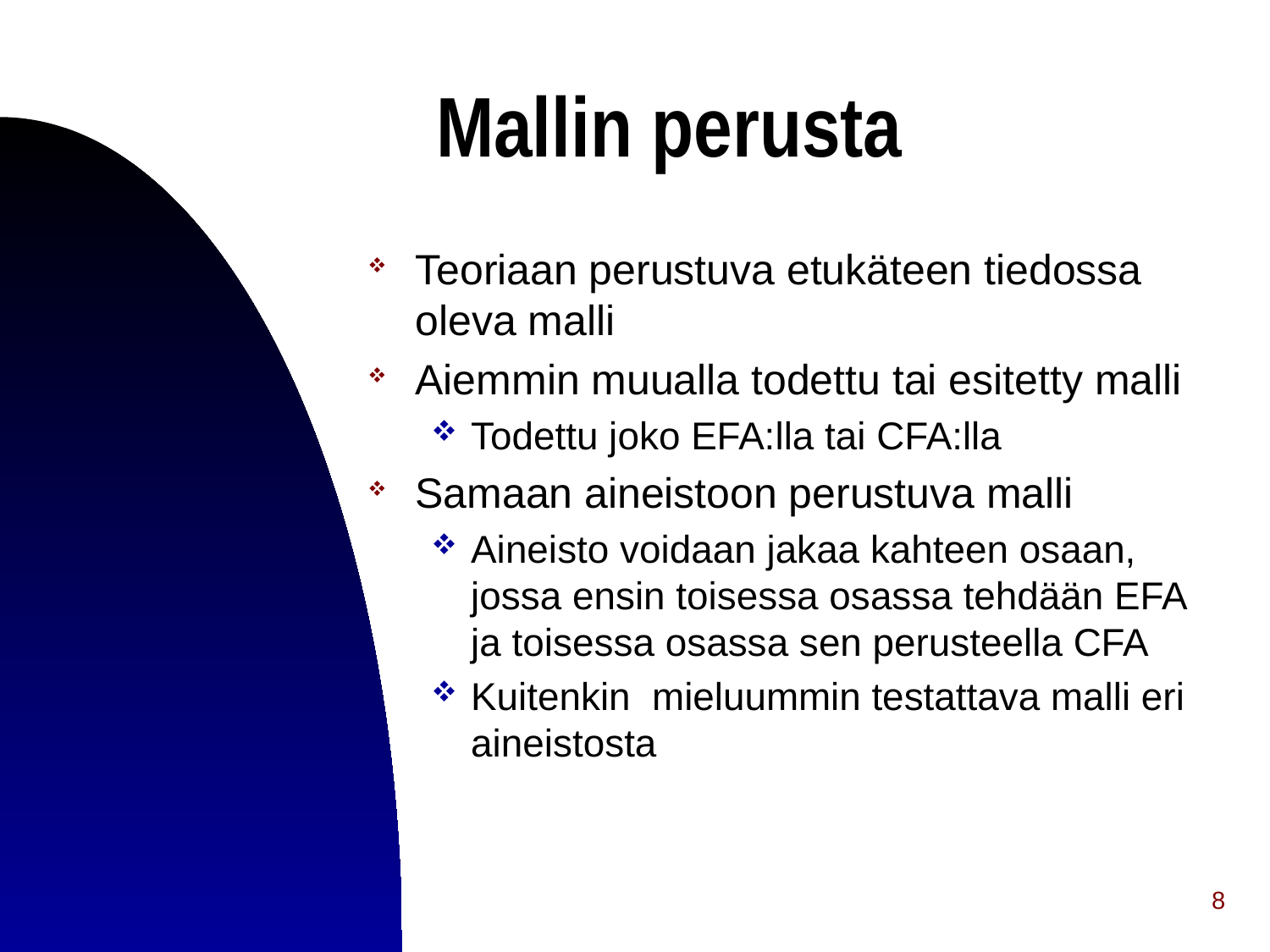

# Mallin perusta
Teoriaan perustuva etukäteen tiedossa oleva malli
Aiemmin muualla todettu tai esitetty malli
Todettu joko EFA:lla tai CFA:lla
Samaan aineistoon perustuva malli
Aineisto voidaan jakaa kahteen osaan, jossa ensin toisessa osassa tehdään EFA ja toisessa osassa sen perusteella CFA
Kuitenkin  mieluummin testattava malli eri aineistosta
8